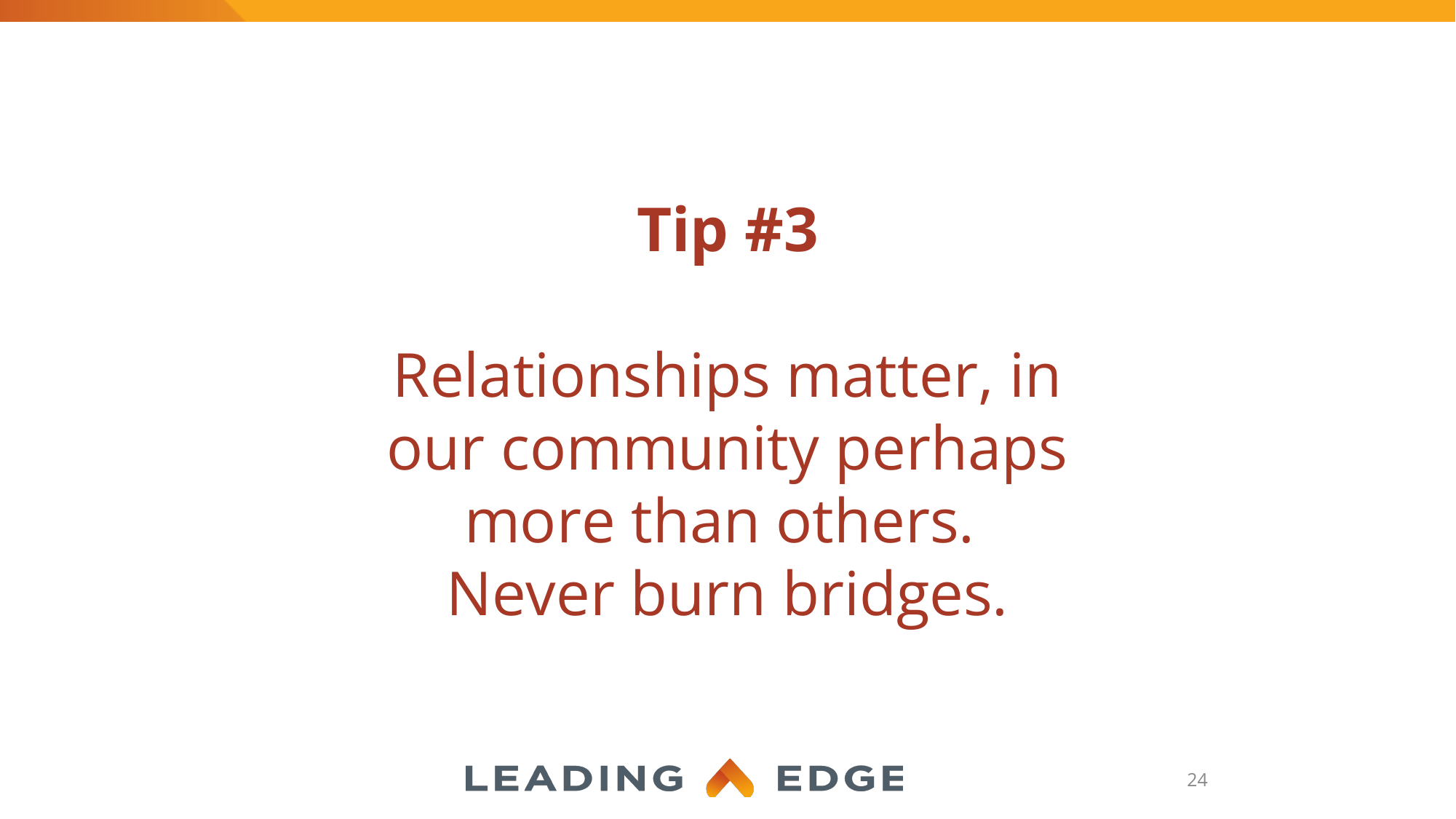

# Tip #3 Relationships matter, in our community perhaps more than others. Never burn bridges.
24